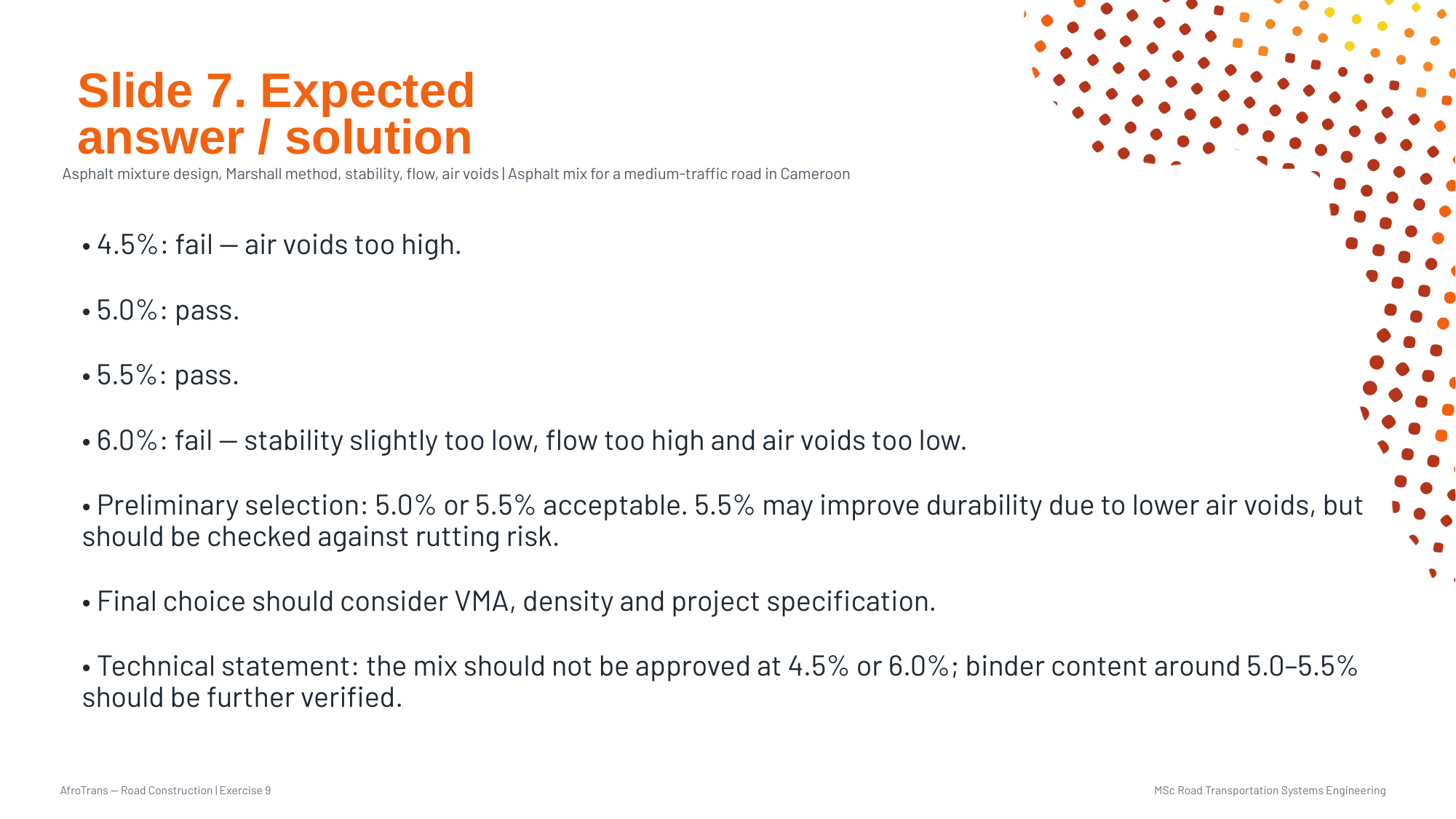

# Slide 7. Expected answer / solution
Asphalt mixture design, Marshall method, stability, flow, air voids | Asphalt mix for a medium-traffic road in Cameroon
• 4.5%: fail — air voids too high.
• 5.0%: pass.
• 5.5%: pass.
• 6.0%: fail — stability slightly too low, flow too high and air voids too low.
• Preliminary selection: 5.0% or 5.5% acceptable. 5.5% may improve durability due to lower air voids, but should be checked against rutting risk.
• Final choice should consider VMA, density and project specification.
• Technical statement: the mix should not be approved at 4.5% or 6.0%; binder content around 5.0–5.5% should be further verified.
AfroTrans — Road Construction | Exercise 9
MSc Road Transportation Systems Engineering